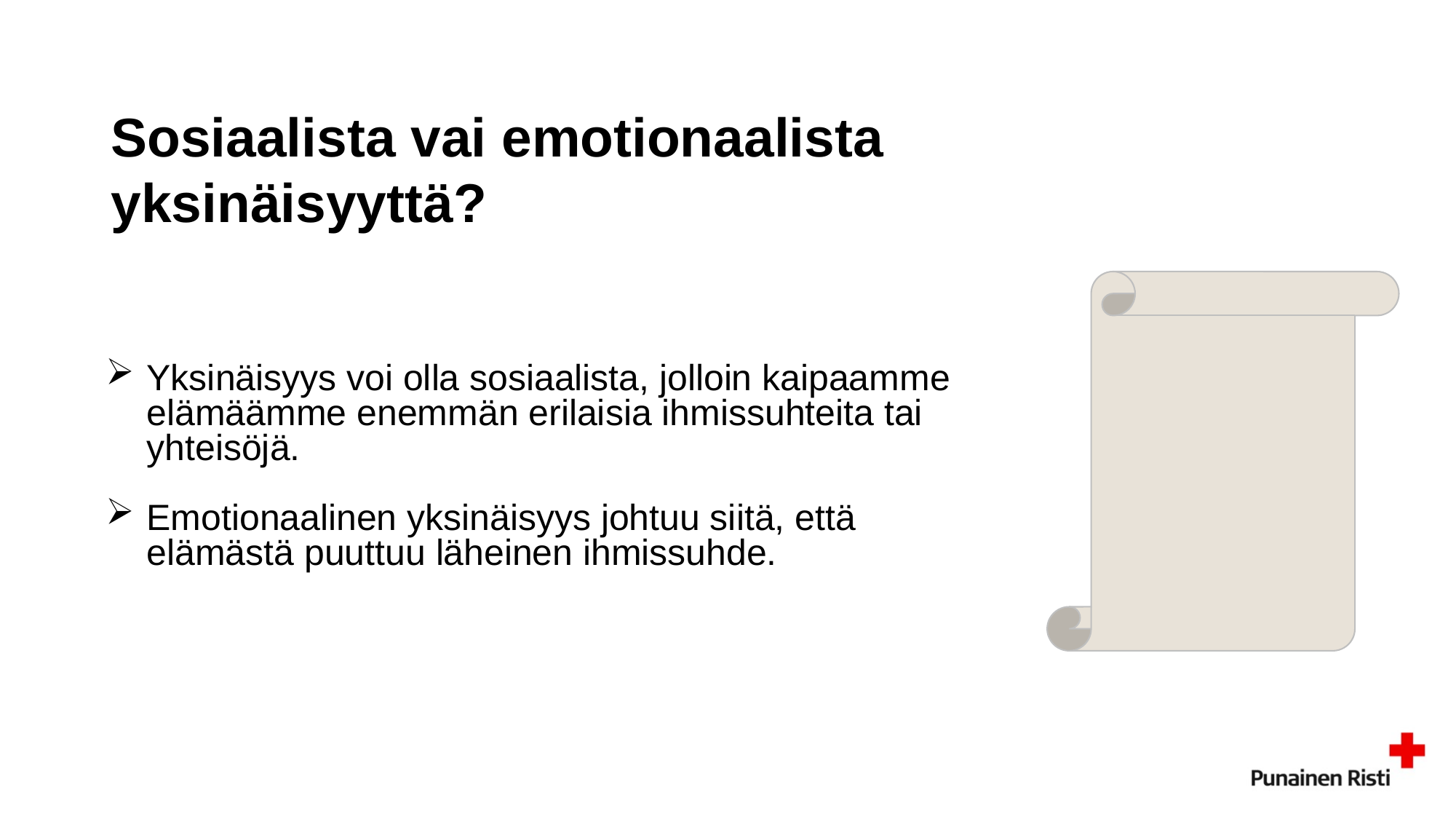

Sosiaalista vai emotionaalista yksinäisyyttä?

Yksinäisyys voi olla sosiaalista, jolloin kaipaamme elämäämme enemmän erilaisia ihmissuhteita tai yhteisöjä.

Emotionaalinen yksinäisyys johtuu siitä, että elämästä puuttuu läheinen ihmissuhde.